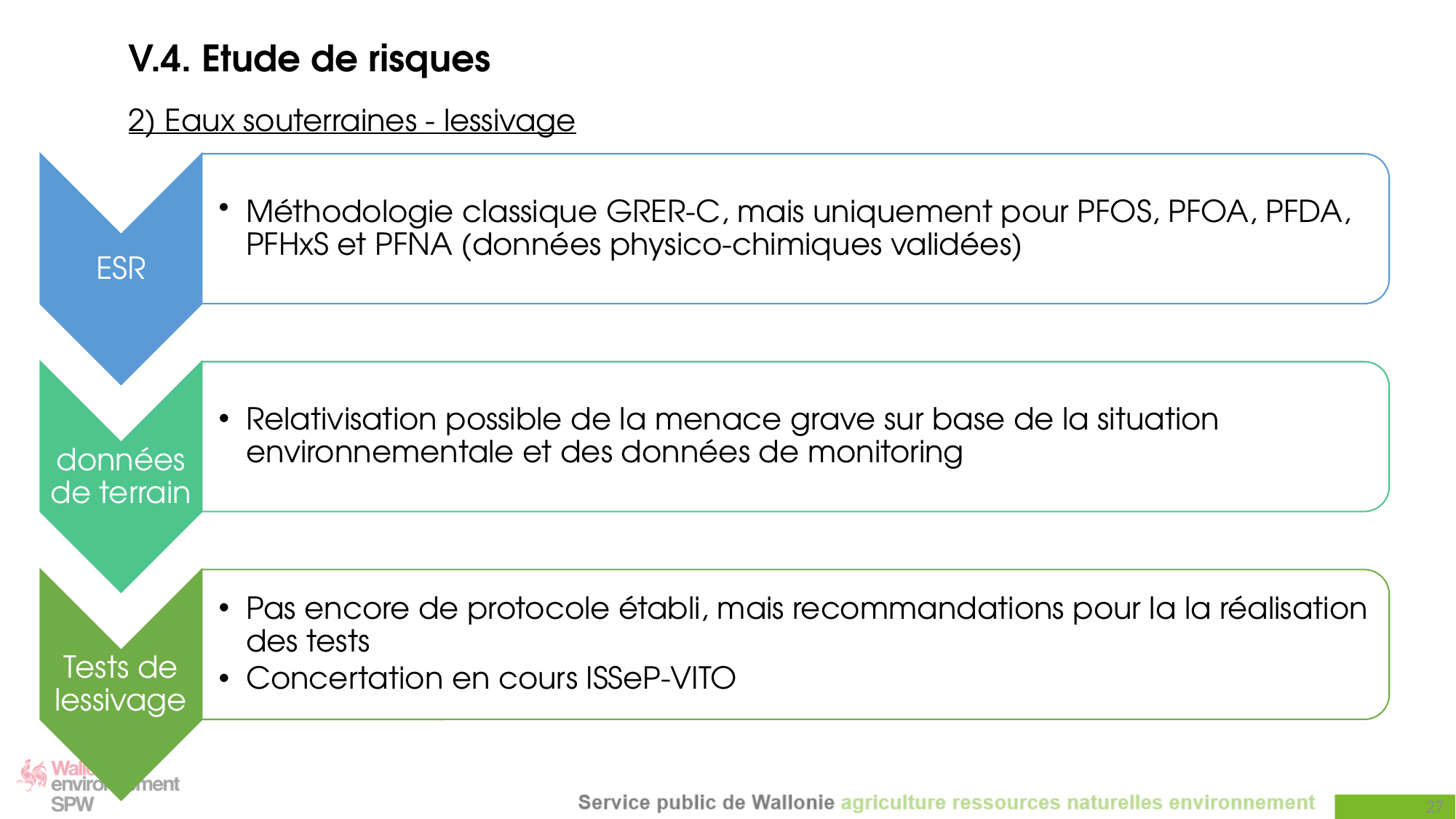

V.4. Etude de risques
2) Eaux souterraines - lessivage

ESR
Méthodologie classique GRER-C, mais uniquement pour PFOS, PFOA, PFDA, PFHxS et PFNA (données physico-chimiques validées)
données de terrain
Relativisation possible de la menace grave sur base de la situation environnementale et des données de monitoring
Tests de lessivage
Pas encore de protocole établi, mais recommandations pour la la réalisation des tests
Concertation en cours ISSeP-VITO
27